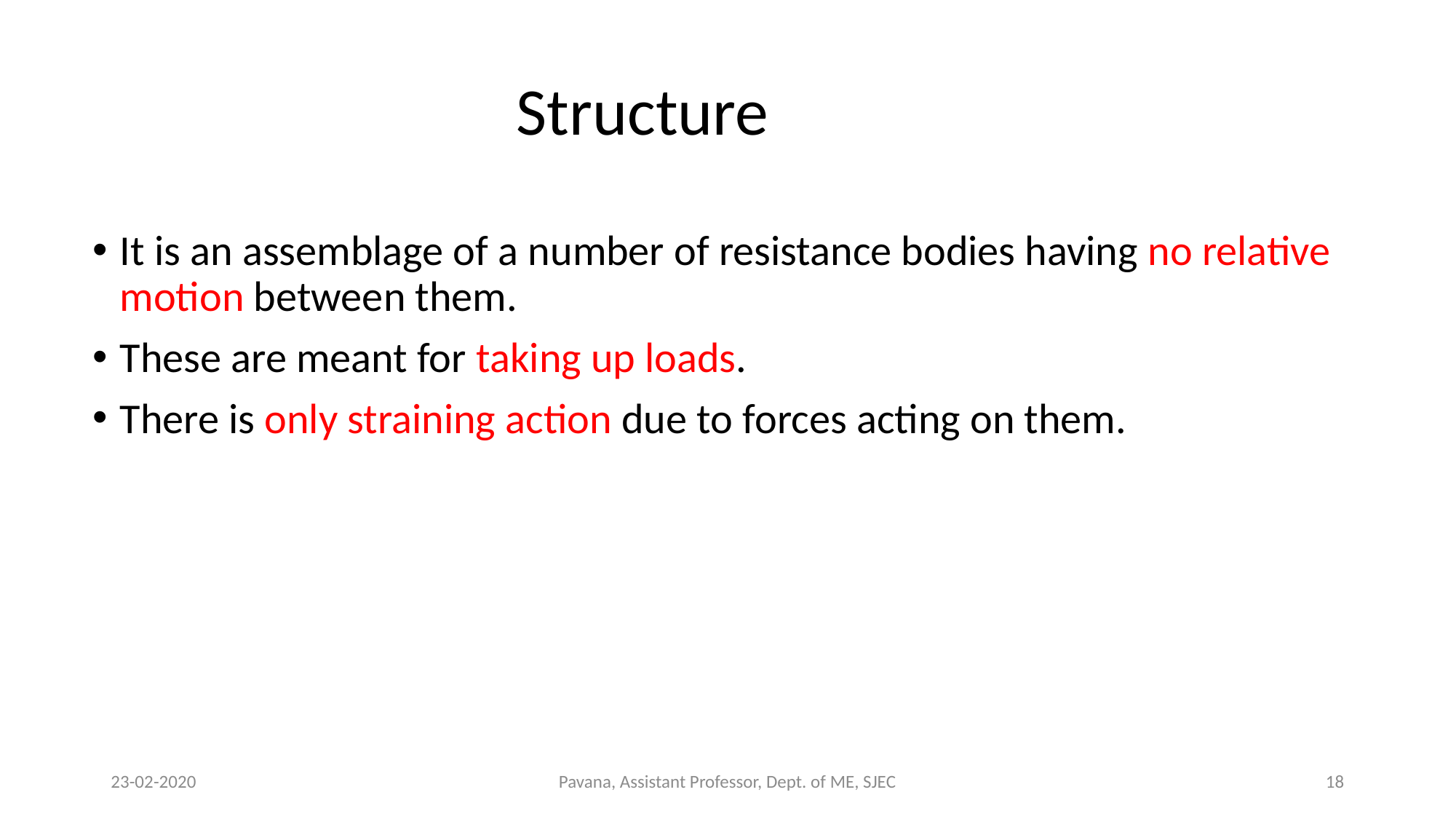

Structure
It is an assemblage of a number of resistance bodies having no relative motion between them.
These are meant for taking up loads.
There is only straining action due to forces acting on them.
23-02-2020
Pavana, Assistant Professor, Dept. of ME, SJEC
18